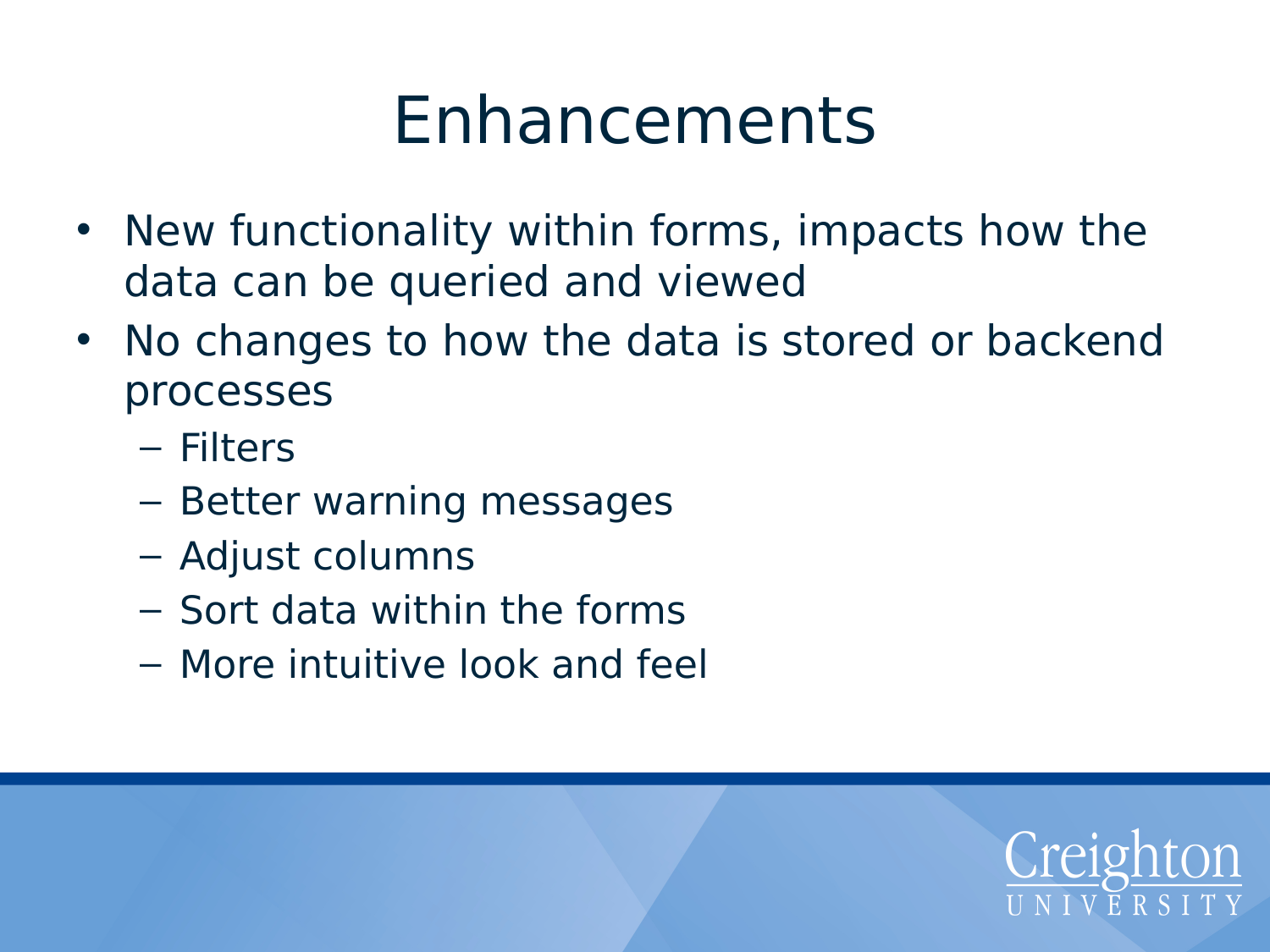

# Enhancements
New functionality within forms, impacts how the data can be queried and viewed
No changes to how the data is stored or backend processes
Filters
Better warning messages
Adjust columns
Sort data within the forms
More intuitive look and feel